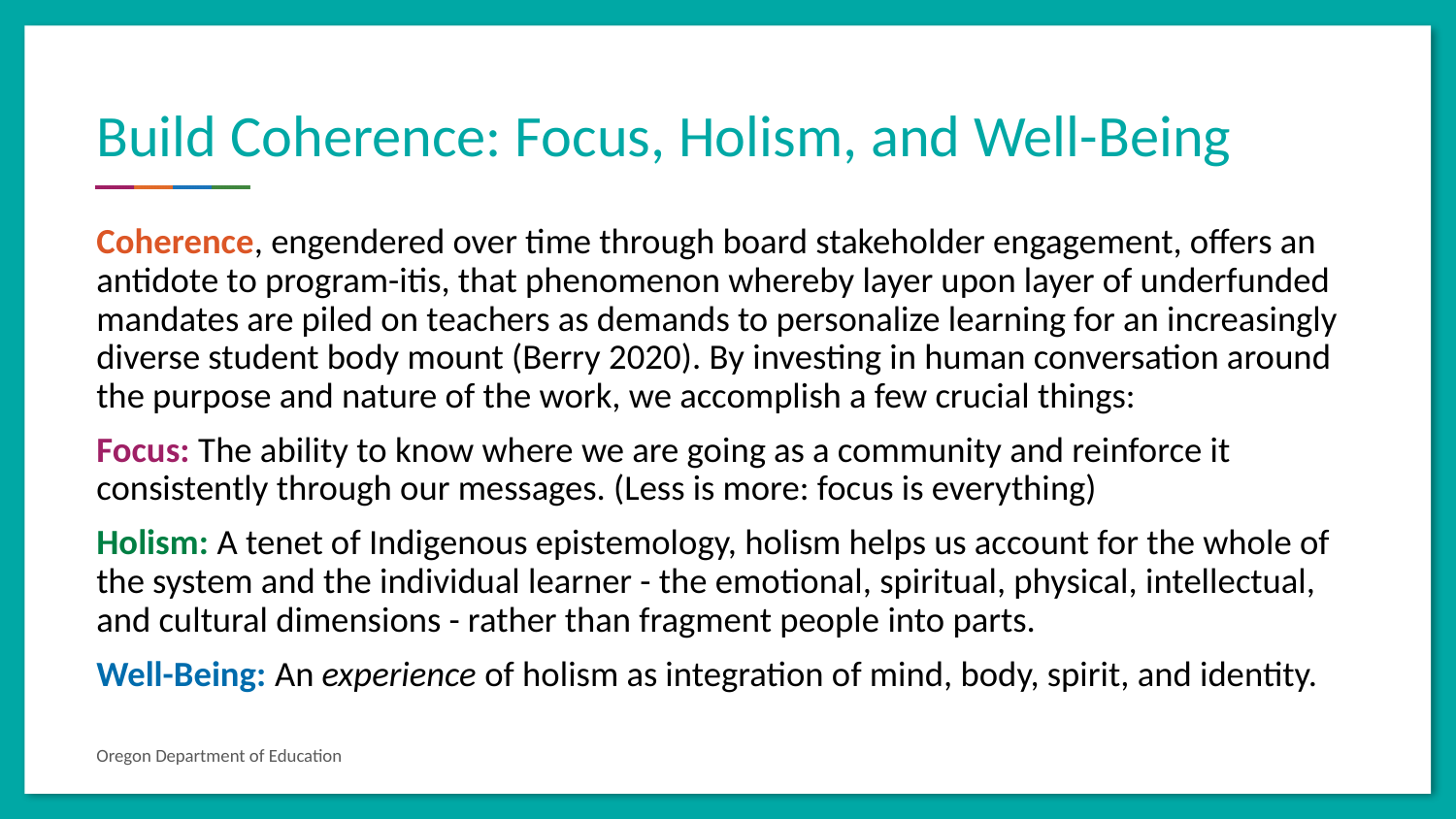

# Build Coherence: Focus, Holism, and Well-Being
Coherence, engendered over time through board stakeholder engagement, offers an antidote to program-itis, that phenomenon whereby layer upon layer of underfunded mandates are piled on teachers as demands to personalize learning for an increasingly diverse student body mount (Berry 2020). By investing in human conversation around the purpose and nature of the work, we accomplish a few crucial things:
Focus: The ability to know where we are going as a community and reinforce it consistently through our messages. (Less is more: focus is everything)
Holism: A tenet of Indigenous epistemology, holism helps us account for the whole of the system and the individual learner - the emotional, spiritual, physical, intellectual, and cultural dimensions - rather than fragment people into parts.
Well-Being: An experience of holism as integration of mind, body, spirit, and identity.